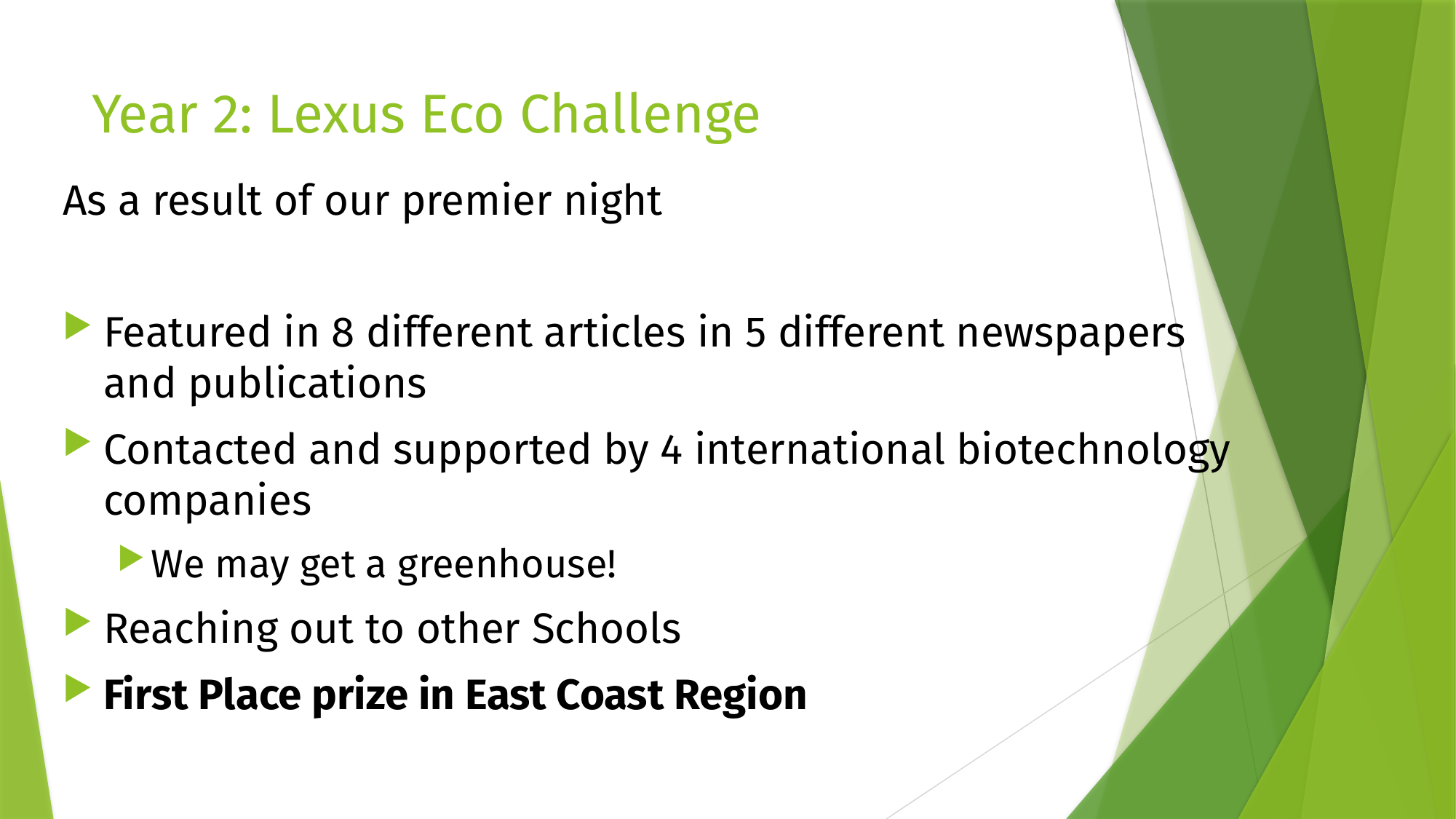

# Year 2: Lexus Eco Challenge
As a result of our premier night

Featured in 8 different articles in 5 different newspapers and publications
Contacted and supported by 4 international biotechnology companies
We may get a greenhouse!
Reaching out to other Schools
First Place prize in East Coast Region